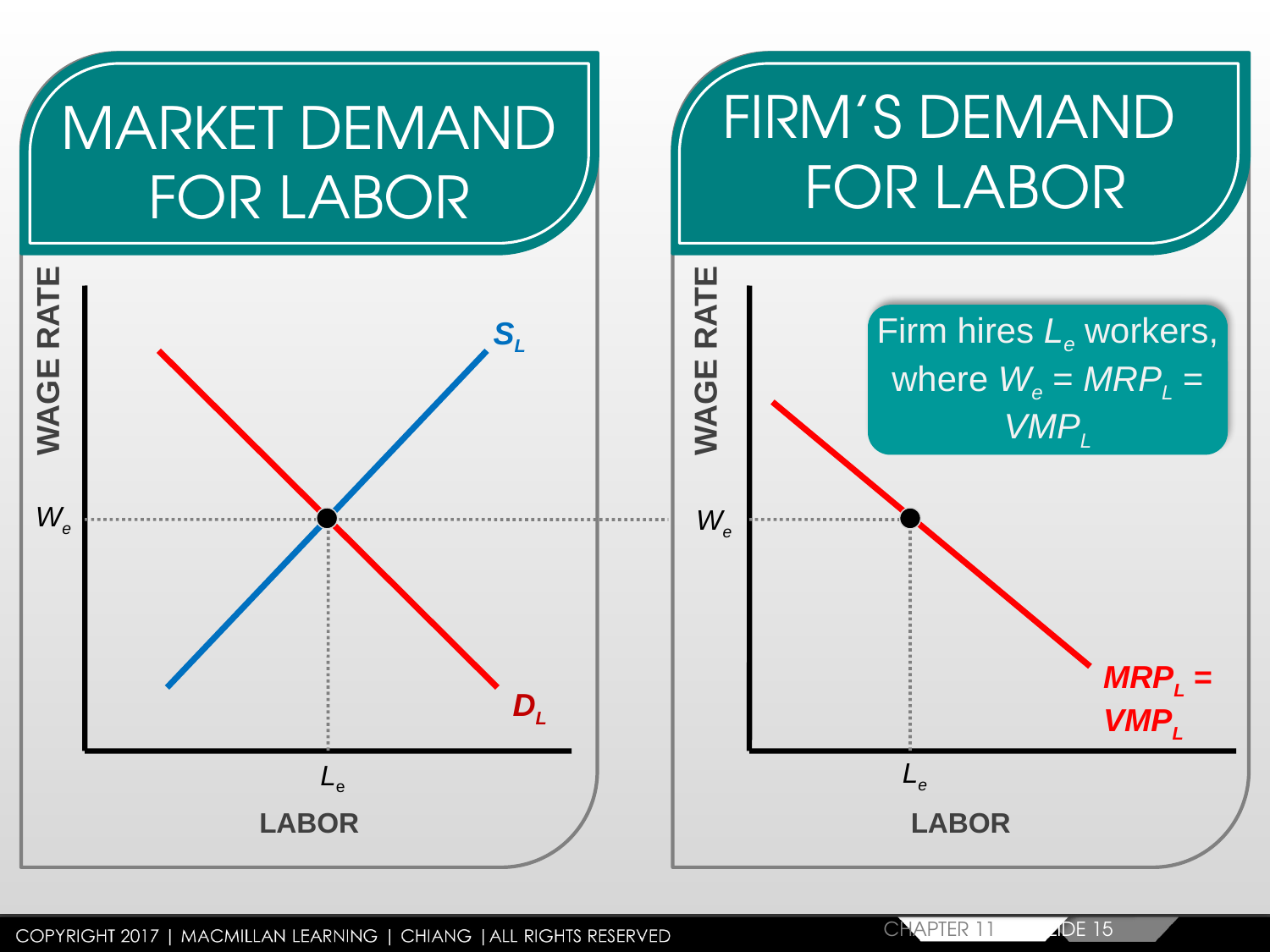

FIRM’S DEMAND   FOR LABOR
MARKET DEMAND FOR LABOR

Firm hires Le workers, where We = MRPL = VMPL
SL
WAGE RATE
WAGE RATE

We
We

MRPL = VMPL
DL
Le

Le

LABOR
LABOR
CHAPTER 11        SLIDE 15